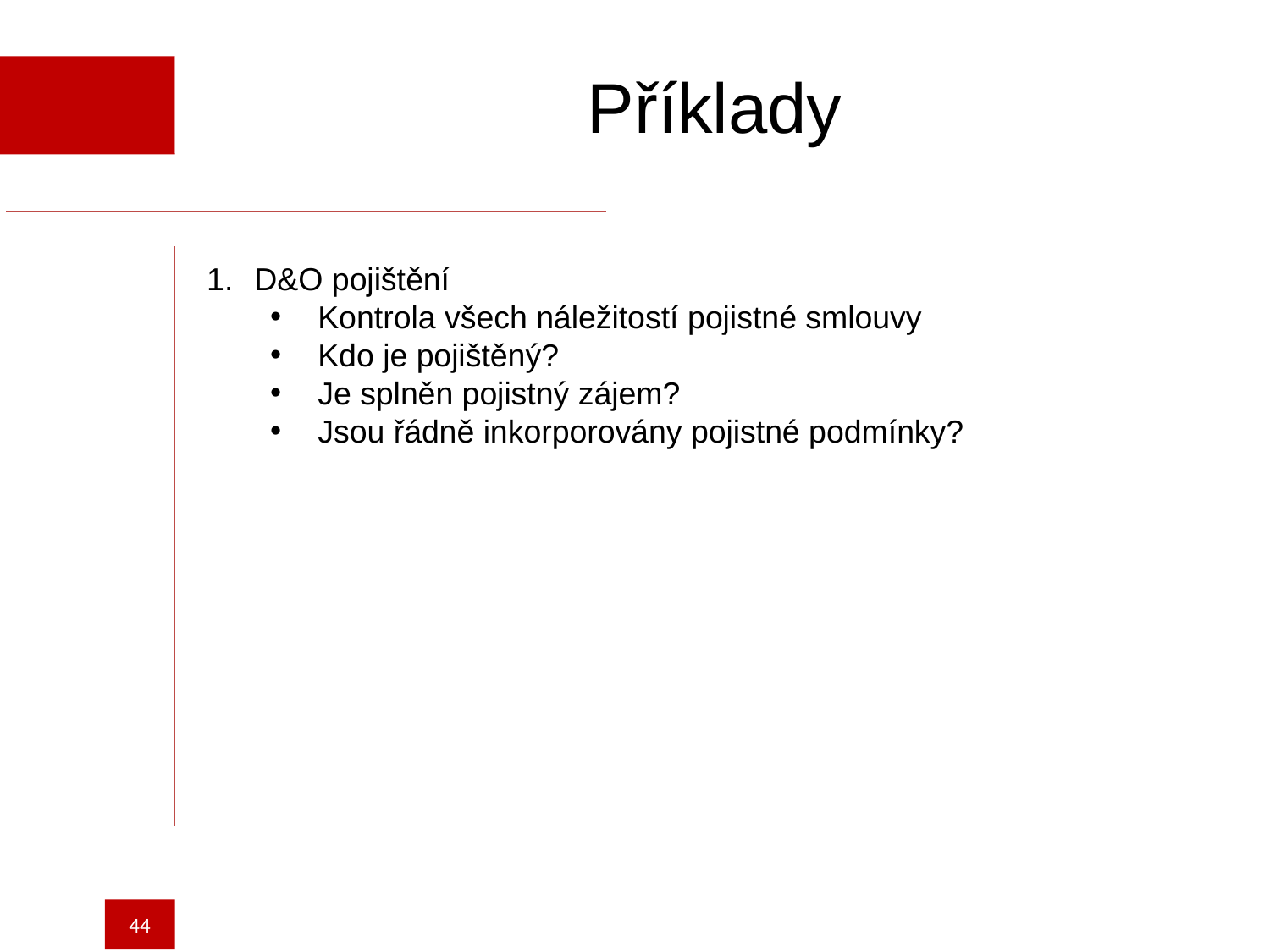

Příklady

D&O pojištění
Kontrola všech náležitostí pojistné smlouvy
Kdo je pojištěný?
Je splněn pojistný zájem?
Jsou řádně inkorporovány pojistné podmínky?

44